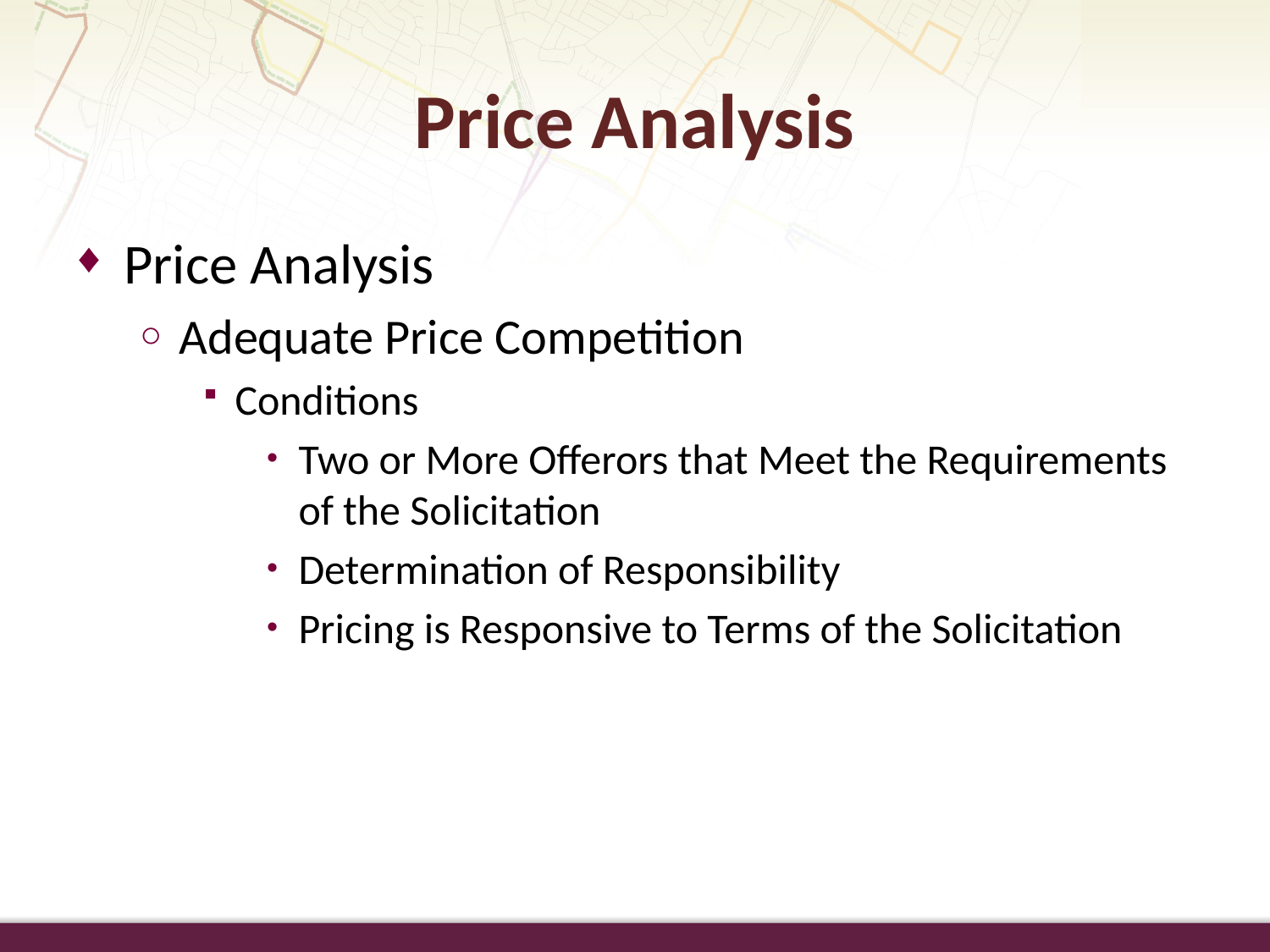

Price Analysis
Price Analysis
Adequate Price Competition
Conditions
Two or More Offerors that Meet the Requirements of the Solicitation
Determination of Responsibility
Pricing is Responsive to Terms of the Solicitation